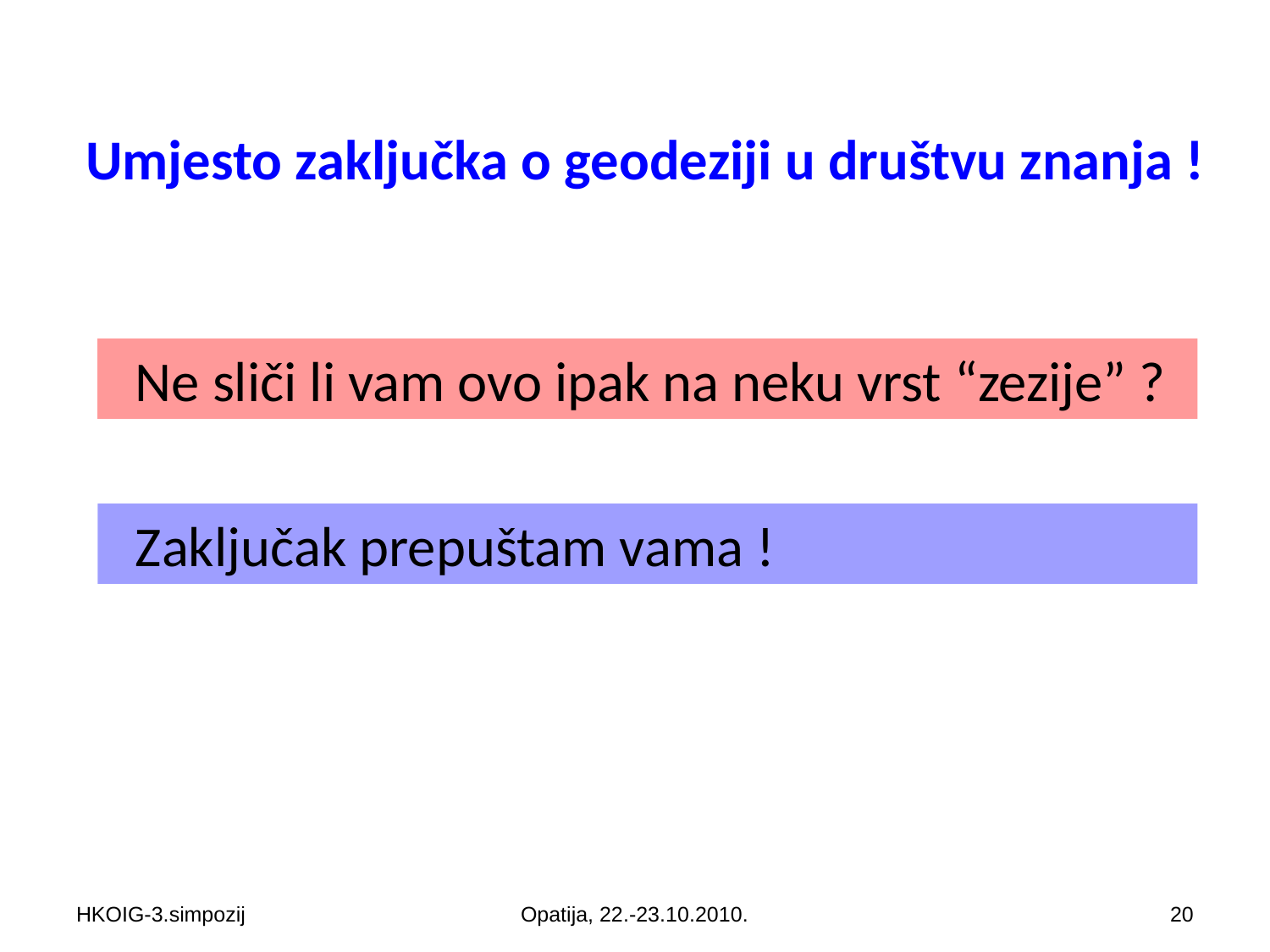

Umjesto zaključka o geodeziji u društvu znanja !

  Ne sliči li vam ovo ipak na neku vrst “zezije” ?
  Zaključak prepuštam vama !
HKOIG-3.simpozij
Opatija, 22.-23.10.2010.
20